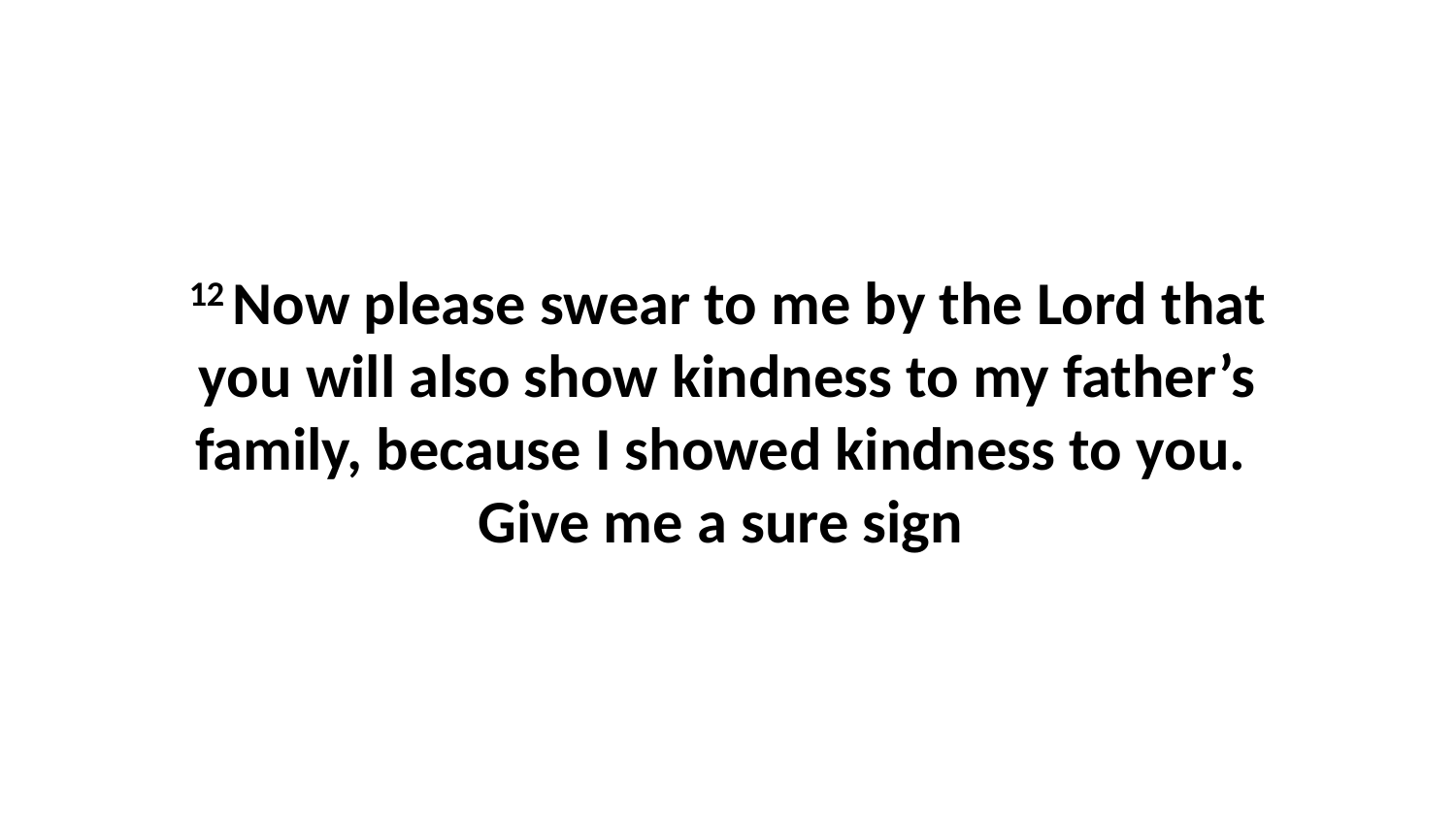

12 Now please swear to me by the Lord that you will also show kindness to my father’s family, because I showed kindness to you.  Give me a sure sign